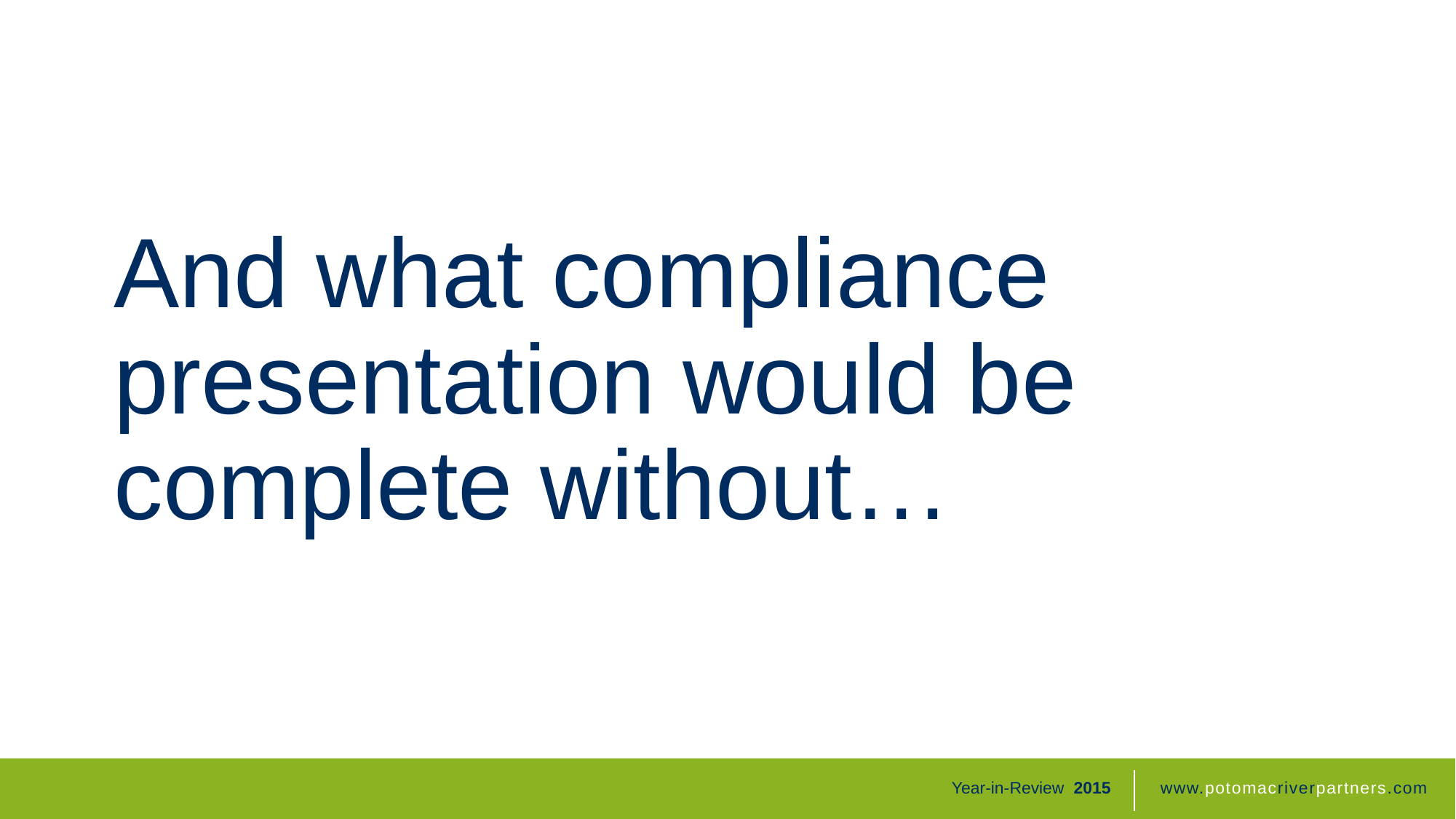

# And what compliance presentation would be complete without…

Year-in-Review  2015
www.potomacriverpartners.com